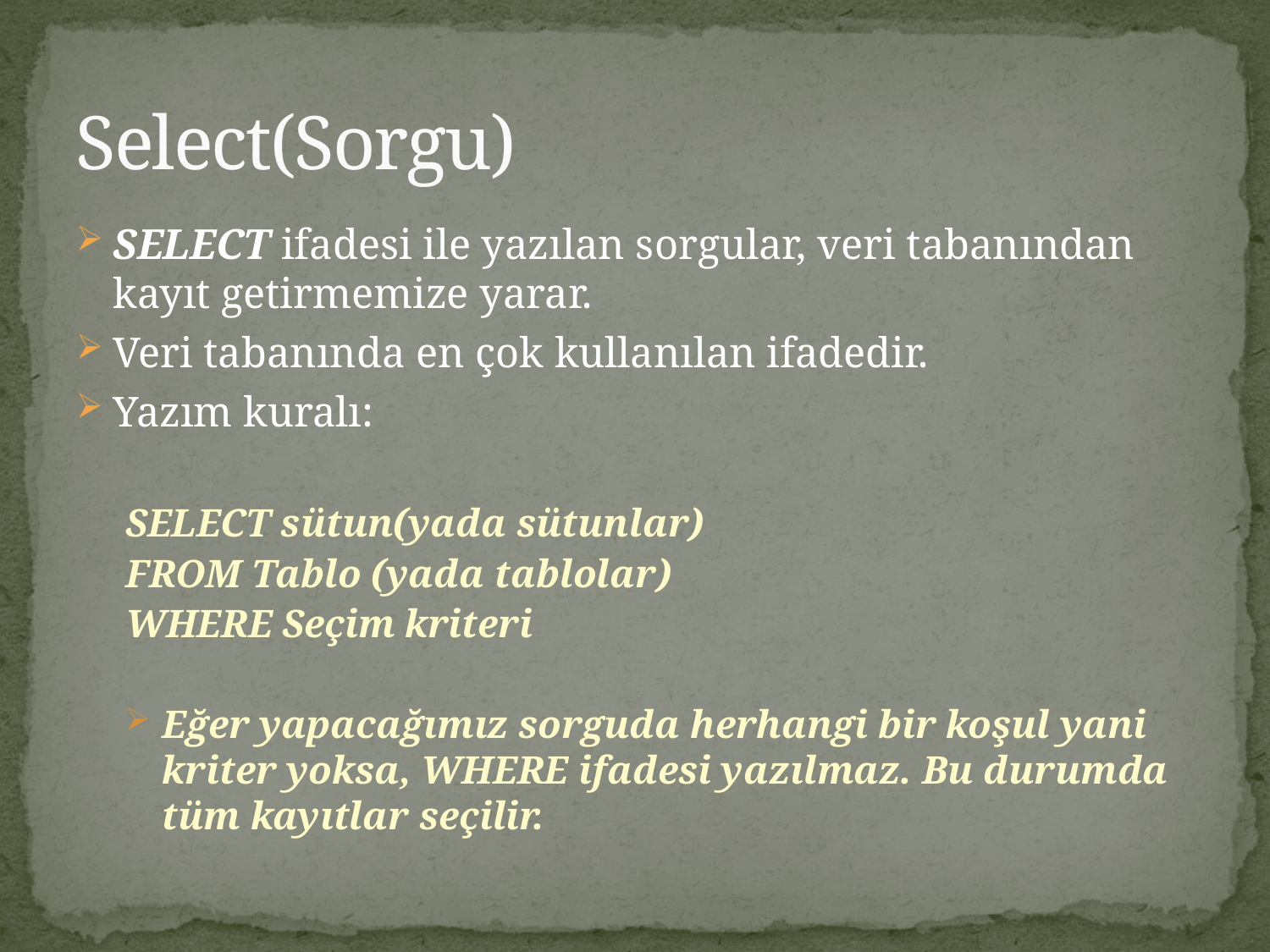

# Select(Sorgu)
SELECT ifadesi ile yazılan sorgular, veri tabanından kayıt getirmemize yarar.
Veri tabanında en çok kullanılan ifadedir.
Yazım kuralı:

SELECT sütun(yada sütunlar)
FROM Tablo (yada tablolar)
WHERE Seçim kriteri

Eğer yapacağımız sorguda herhangi bir koşul yani kriter yoksa, WHERE ifadesi yazılmaz. Bu durumda tüm kayıtlar seçilir.